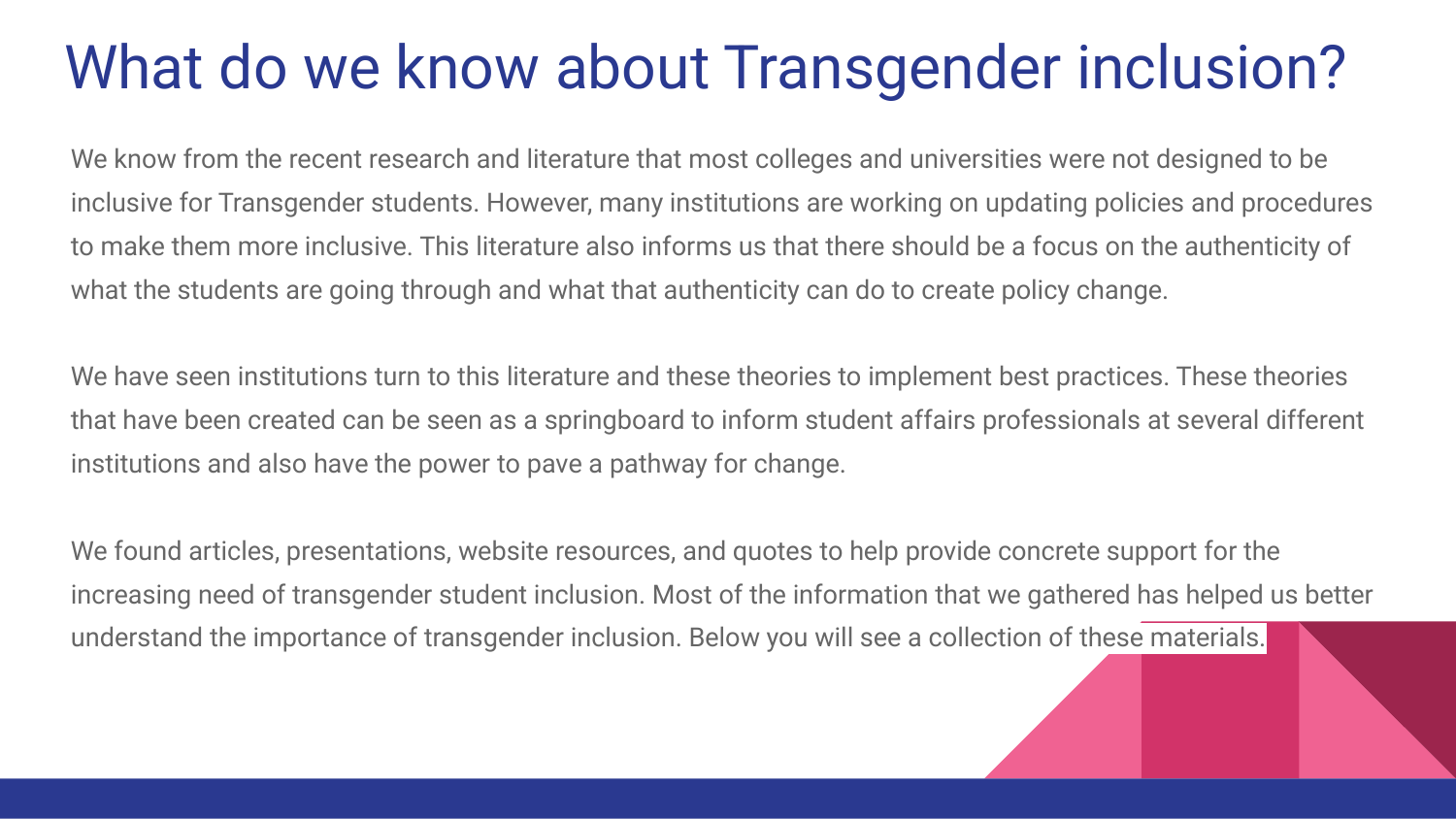

# What do we know about Transgender inclusion?
We know from the recent research and literature that most colleges and universities were not designed to be inclusive for Transgender students. However, many institutions are working on updating policies and procedures to make them more inclusive. This literature also informs us that there should be a focus on the authenticity of what the students are going through and what that authenticity can do to create policy change.

We have seen institutions turn to this literature and these theories to implement best practices. These theories that have been created can be seen as a springboard to inform student affairs professionals at several different institutions and also have the power to pave a pathway for change.

We found articles, presentations, website resources, and quotes to help provide concrete support for the increasing need of transgender student inclusion. Most of the information that we gathered has helped us better understand the importance of transgender inclusion. Below you will see a collection of these materials.